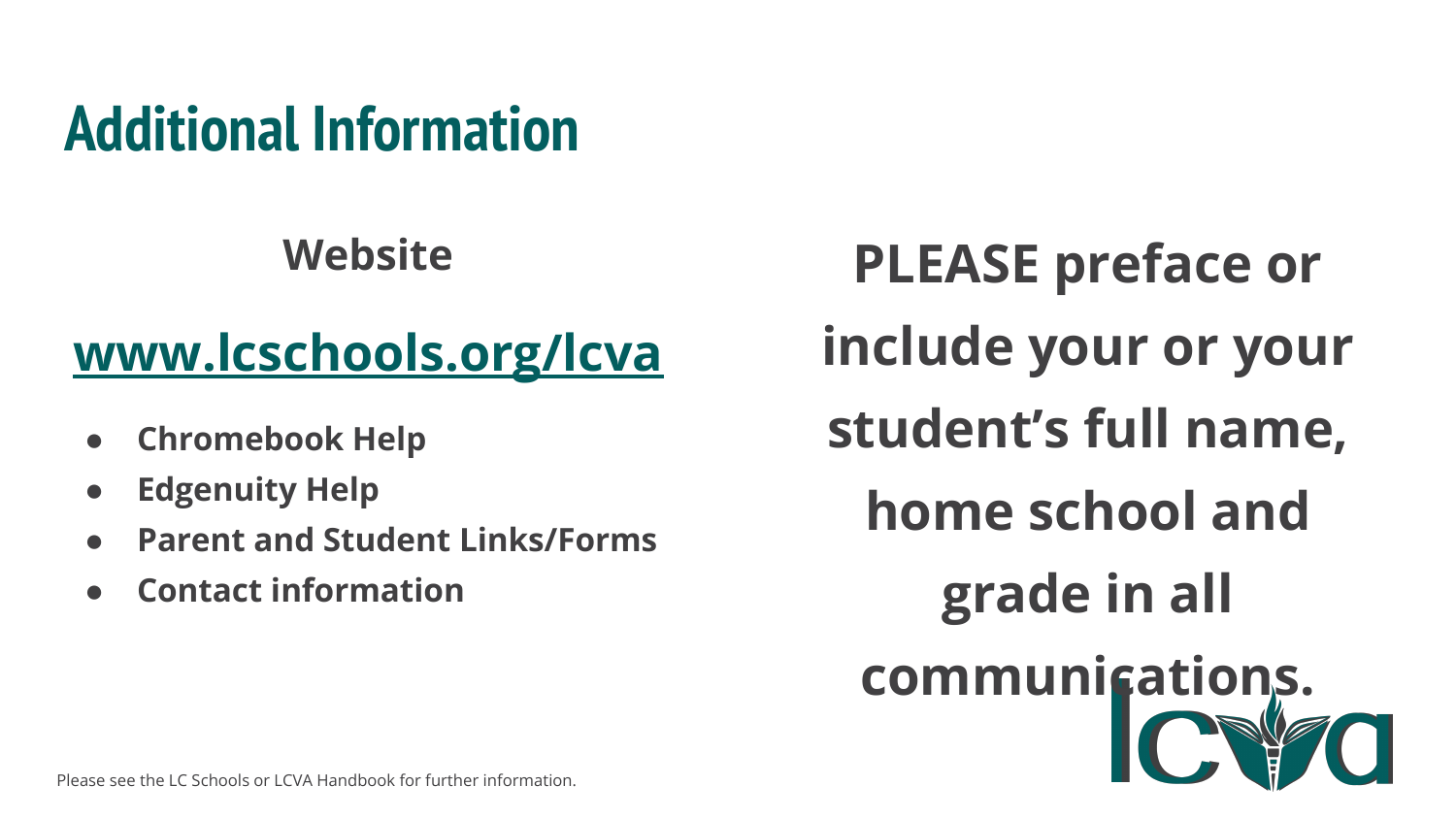

# Additional Information
Website
www.lcschools.org/lcva
Chromebook Help
Edgenuity Help
Parent and Student Links/Forms
Contact information
PLEASE preface or include your or your student’s full name, home school and grade in all communications.